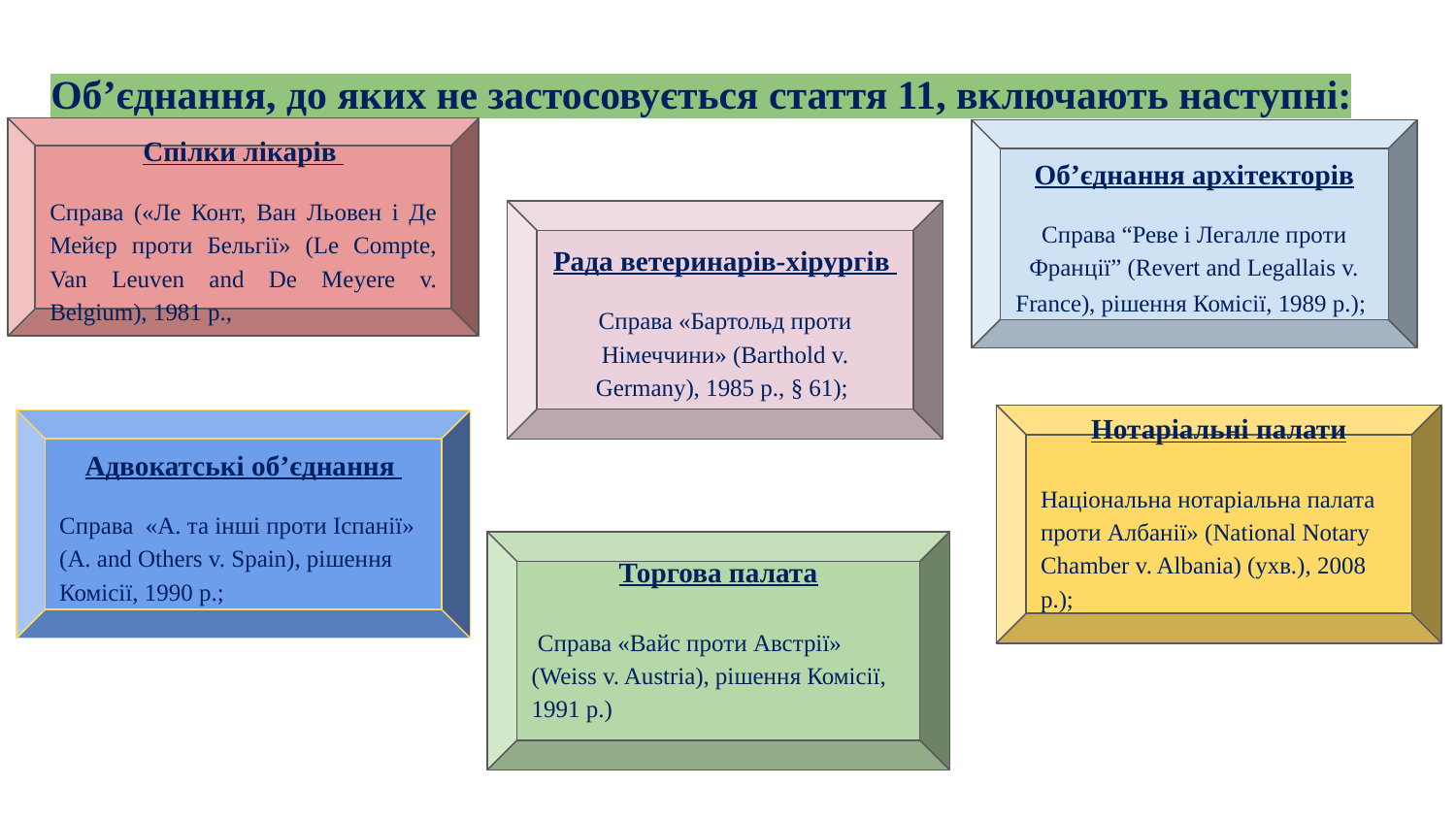

# Об’єднання, до яких не застосовується стаття 11, включають наступні:
Спілки лікарів
Справа («Ле Конт, Ван Льовен і Де Мейєр проти Бельгії» (Le Compte, Van Leuven and De Meyere v. Belgium), 1981 р.,
Об’єднання архітекторів
Справа “Реве і Легалле проти Франції” (Revert and Legallais v. France), рішення Комісії, 1989 р.);
Рада ветеринарів-хірургів
Справа «Бартольд проти Німеччини» (Barthold v. Germany), 1985 р., § 61);

Нотаріальні палати

Національна нотаріальна палата проти Албанії» (National Notary Chamber v. Albania) (ухв.), 2008 р.);

Адвокатські об’єднання
Справа  «А. та інші проти Іспанії» (A. and Others v. Spain), рішення Комісії, 1990 р.;

Торгова палата

 Справа «Вайс проти Австрії» (Weiss v. Austria), рішення Комісії, 1991 р.)